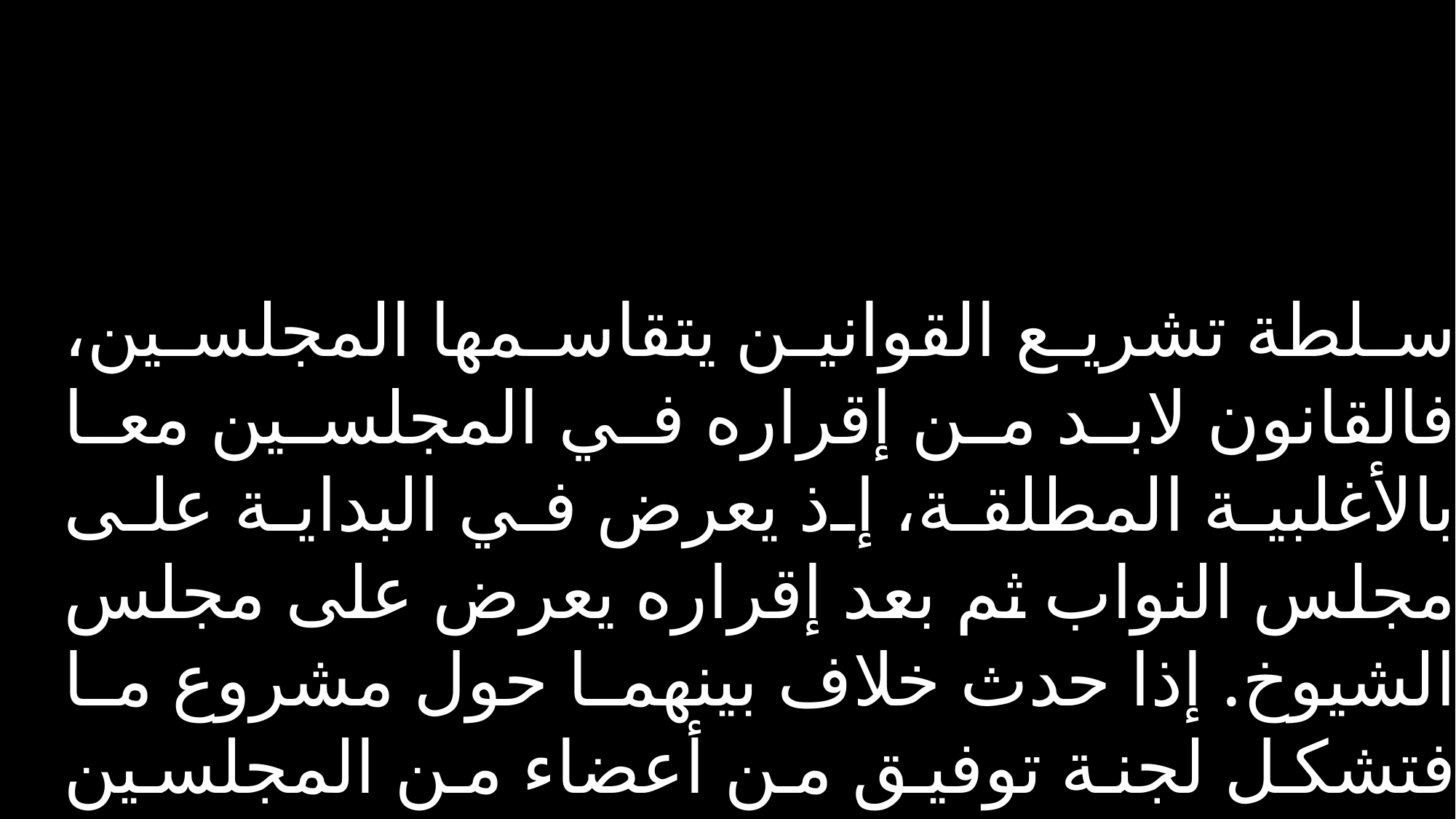

سلطة تشريع القوانين يتقاسمها المجلسين، فالقانون لابد من إقراره في المجلسين معا بالأغلبية المطلقة، إذ يعرض في البداية على مجلس النواب ثم بعد إقراره يعرض على مجلس الشيوخ. إذا حدث خلاف بينهما حول مشروع ما فتشكل لجنة توفيق من أعضاء من المجلسين لوضع نص موحد لمشروع القانون يوافق عليه المجلسين.